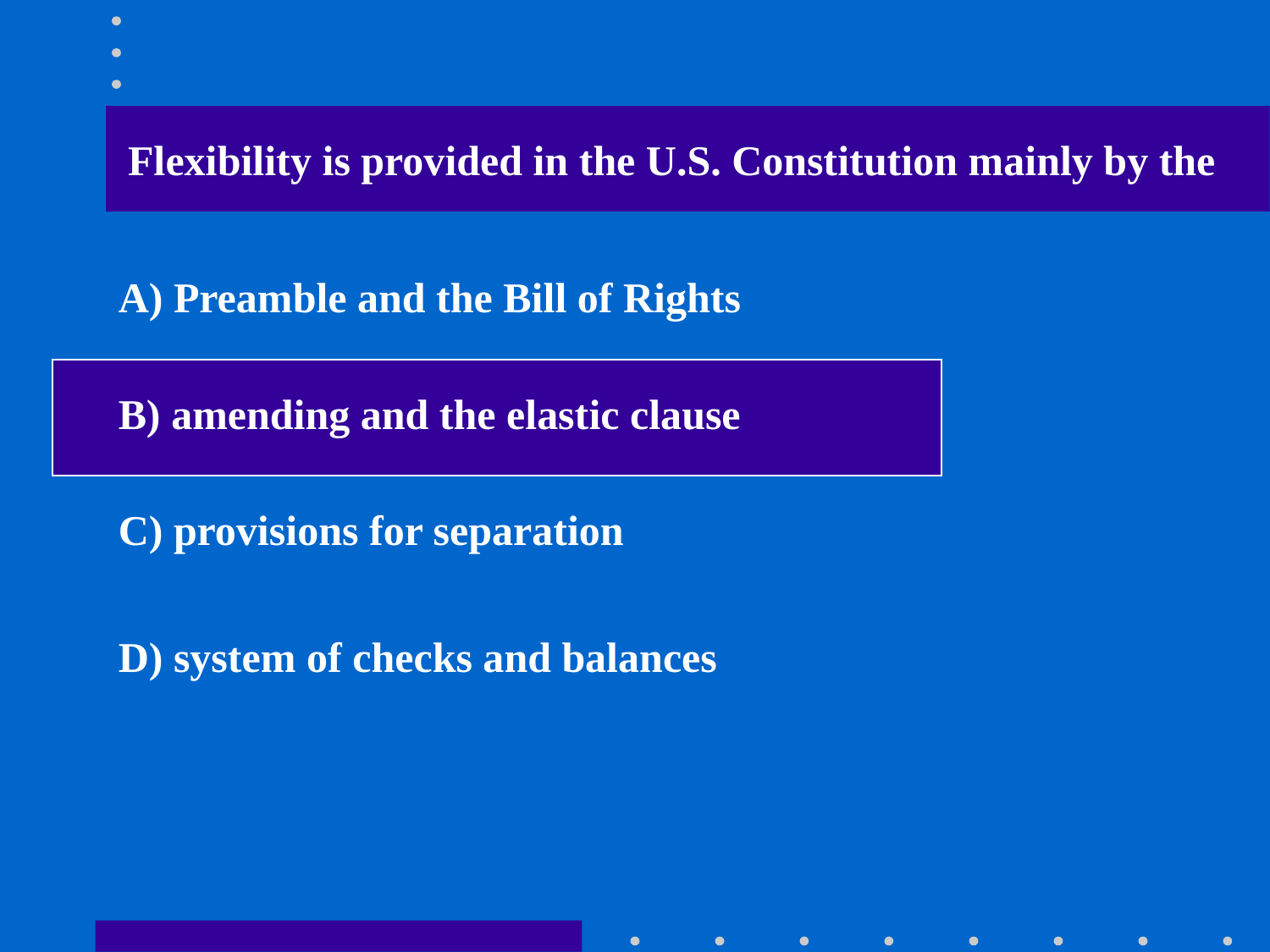

Flexibility is provided in the U.S. Constitution mainly by the
A) Preamble and the Bill of Rights

B) amending and the elastic clause
C) provisions for separation
D) system of checks and balances